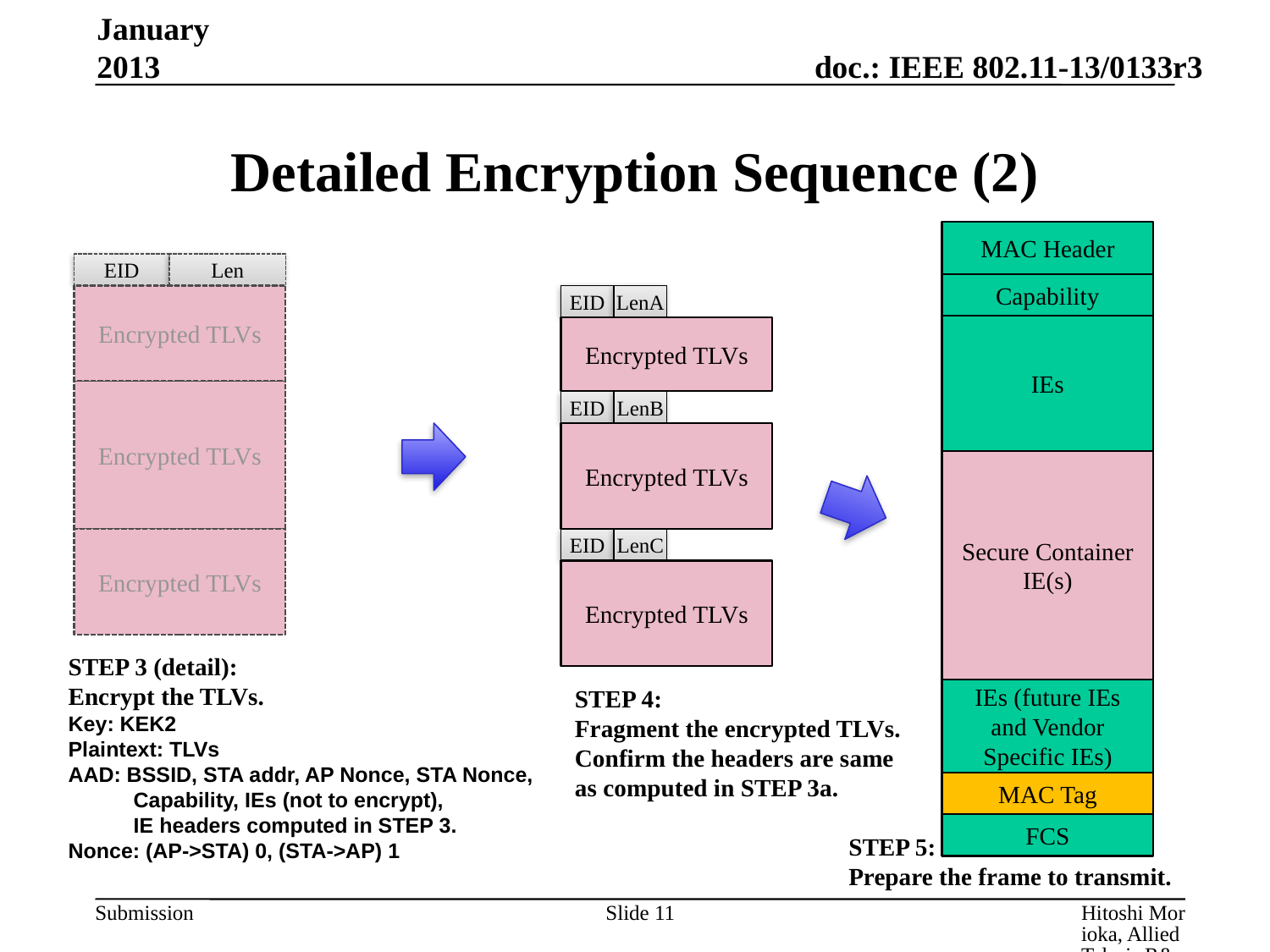

January 2013
# Detailed Encryption Sequence (2)
MAC Header
Capability
IEs
Secure Container IE(s)
IEs (future IEs and Vendor Specific IEs)
MAC Tag
EID
Len
Encrypted TLVs
EID
LenA
Encrypted TLVs
Encrypted TLVs
EID
LenB

Encrypted TLVs

Encrypted TLVs
EID
LenC
Encrypted TLVs
STEP 3 (detail):
Encrypt the TLVs.
Key: KEK2
Plaintext: TLVs
AAD: BSSID, STA addr, AP Nonce, STA Nonce,
           Capability, IEs (not to encrypt),
           IE headers computed in STEP 3.
Nonce: (AP->STA) 0, (STA->AP) 1
STEP 4:
Fragment the encrypted TLVs.
Confirm the headers are same
as computed in STEP 3a.
FCS
STEP 5:
Prepare the frame to transmit.
Slide 11
Hitoshi Morioka, Allied Telesis R&D Center